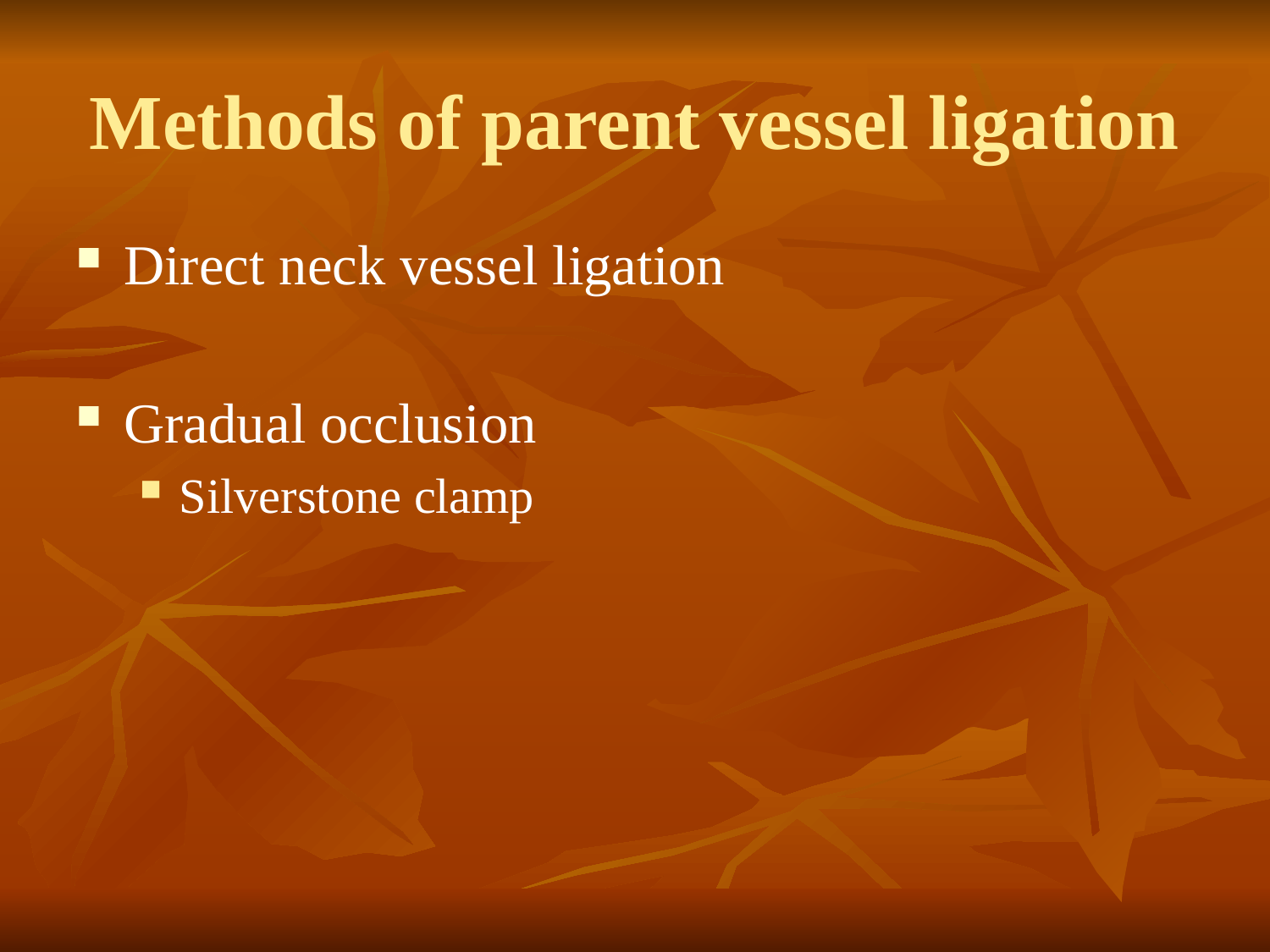

# Methods of parent vessel ligation
Direct neck vessel ligation

Gradual occlusion
Silverstone clamp